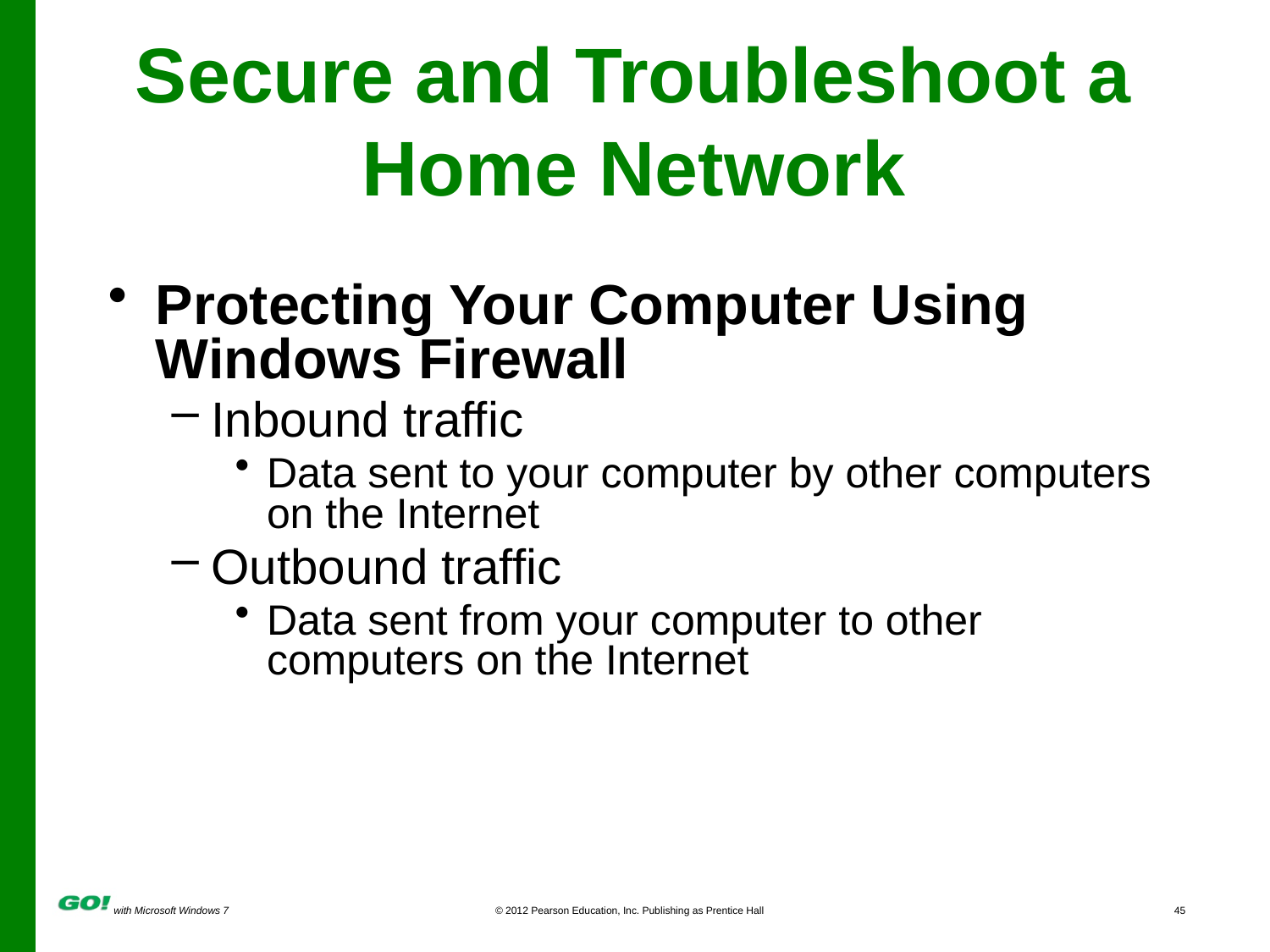

# Secure and Troubleshoot a Home Network
Protecting Your Computer Using Windows Firewall
Inbound traffic
Data sent to your computer by other computers on the Internet
Outbound traffic
Data sent from your computer to other computers on the Internet